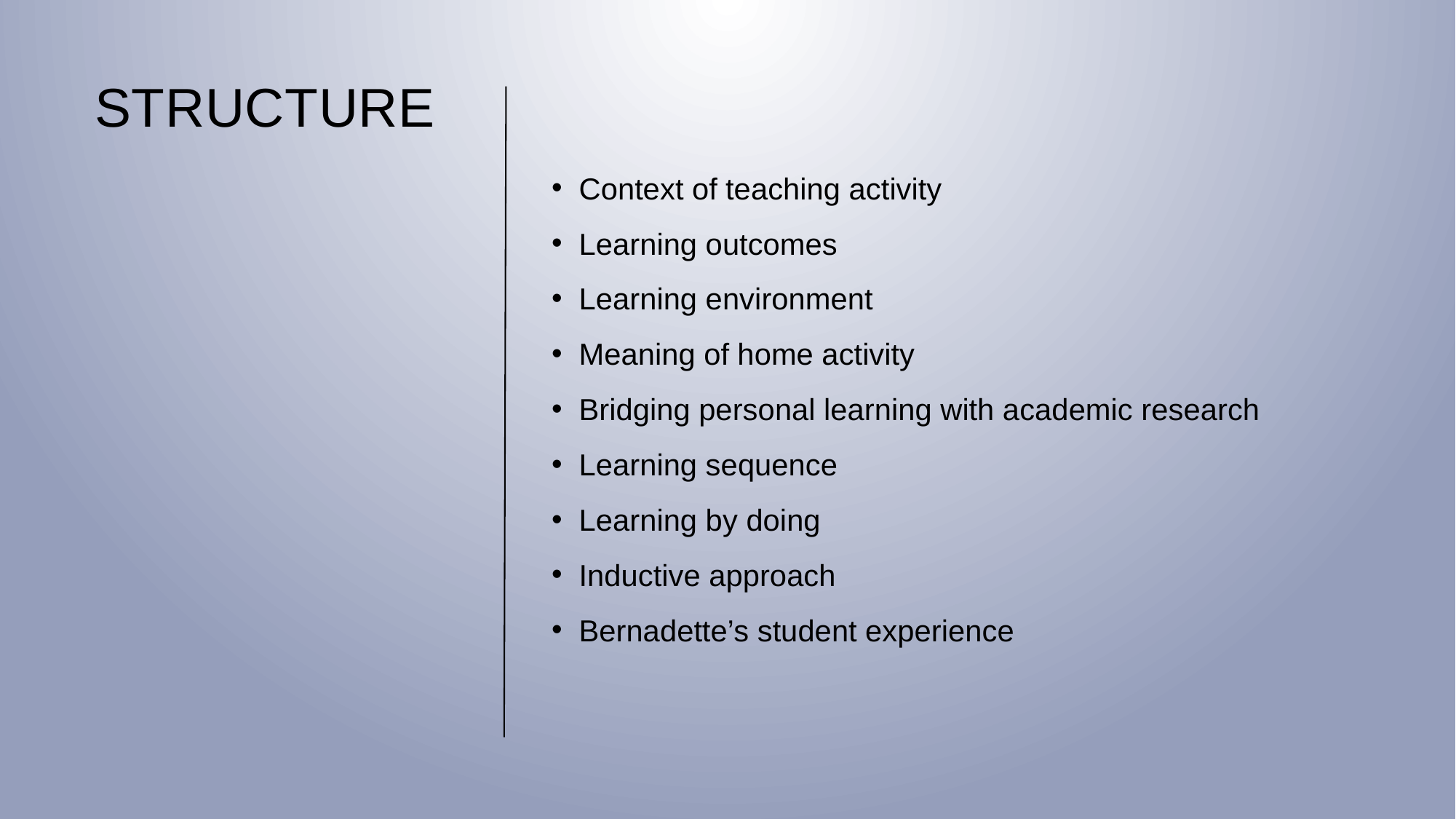

# structure
Context of teaching activity
Learning outcomes
Learning environment
Meaning of home activity
Bridging personal learning with academic research
Learning sequence
Learning by doing
Inductive approach
Bernadette’s student experience